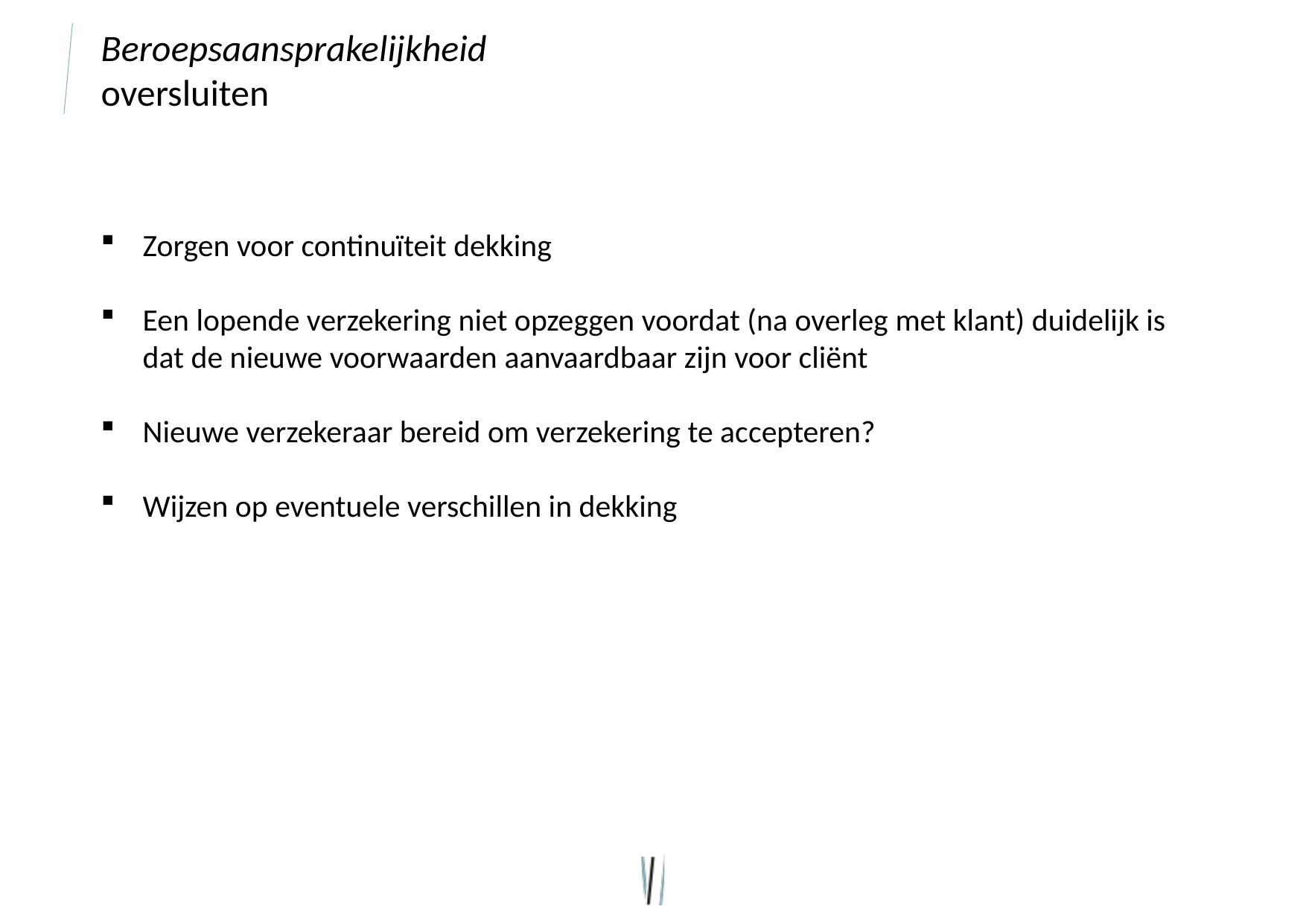

# Beroepsaansprakelijkheid oversluiten
Zorgen voor continuïteit dekking

Een lopende verzekering niet opzeggen voordat (na overleg met klant) duidelijk is dat de nieuwe voorwaarden aanvaardbaar zijn voor cliënt

Nieuwe verzekeraar bereid om verzekering te accepteren?

Wijzen op eventuele verschillen in dekking